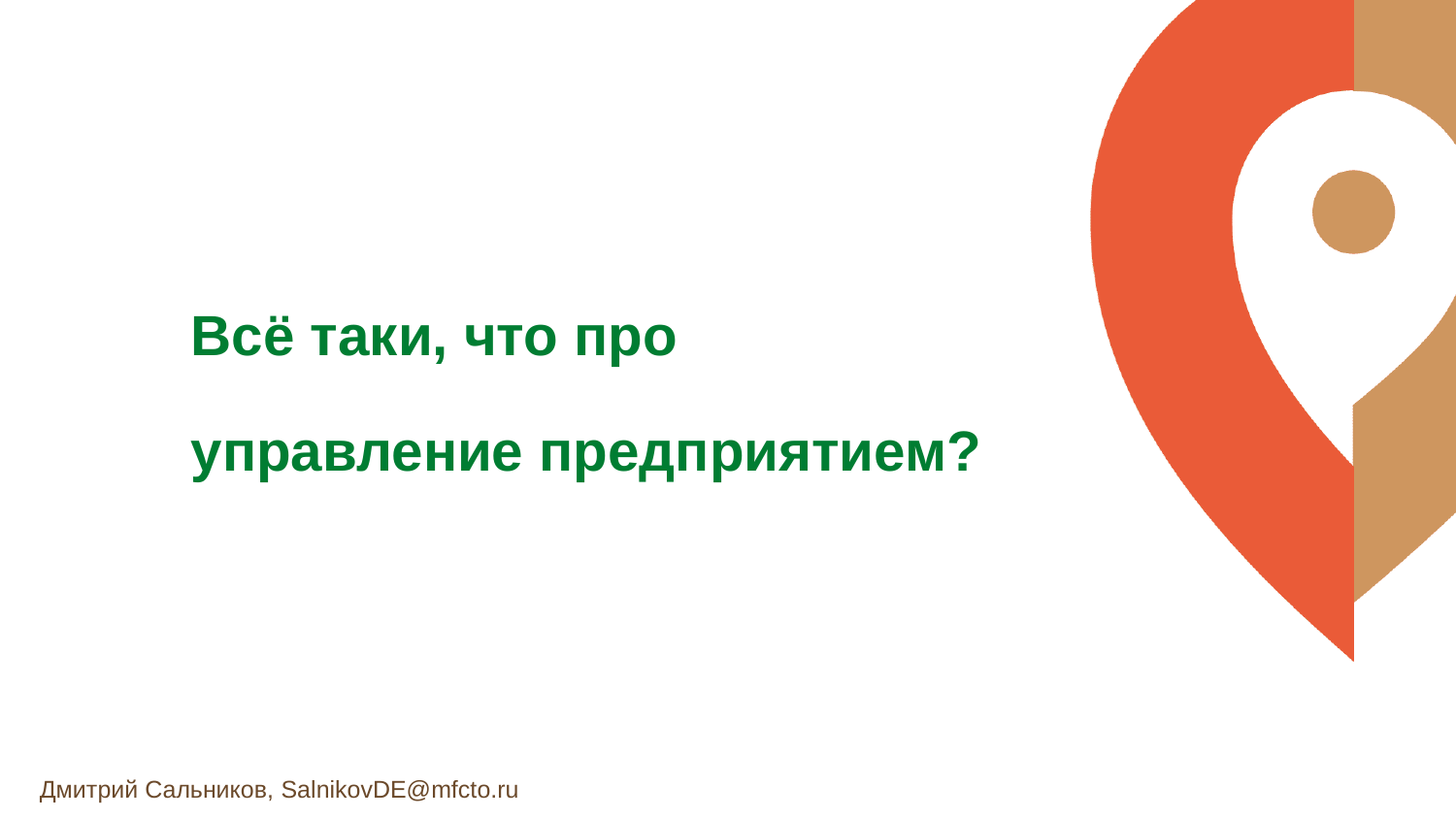

Всё таки, что про управление предприятием?

Дмитрий Сальников, SalnikovDE@mfcto.ru